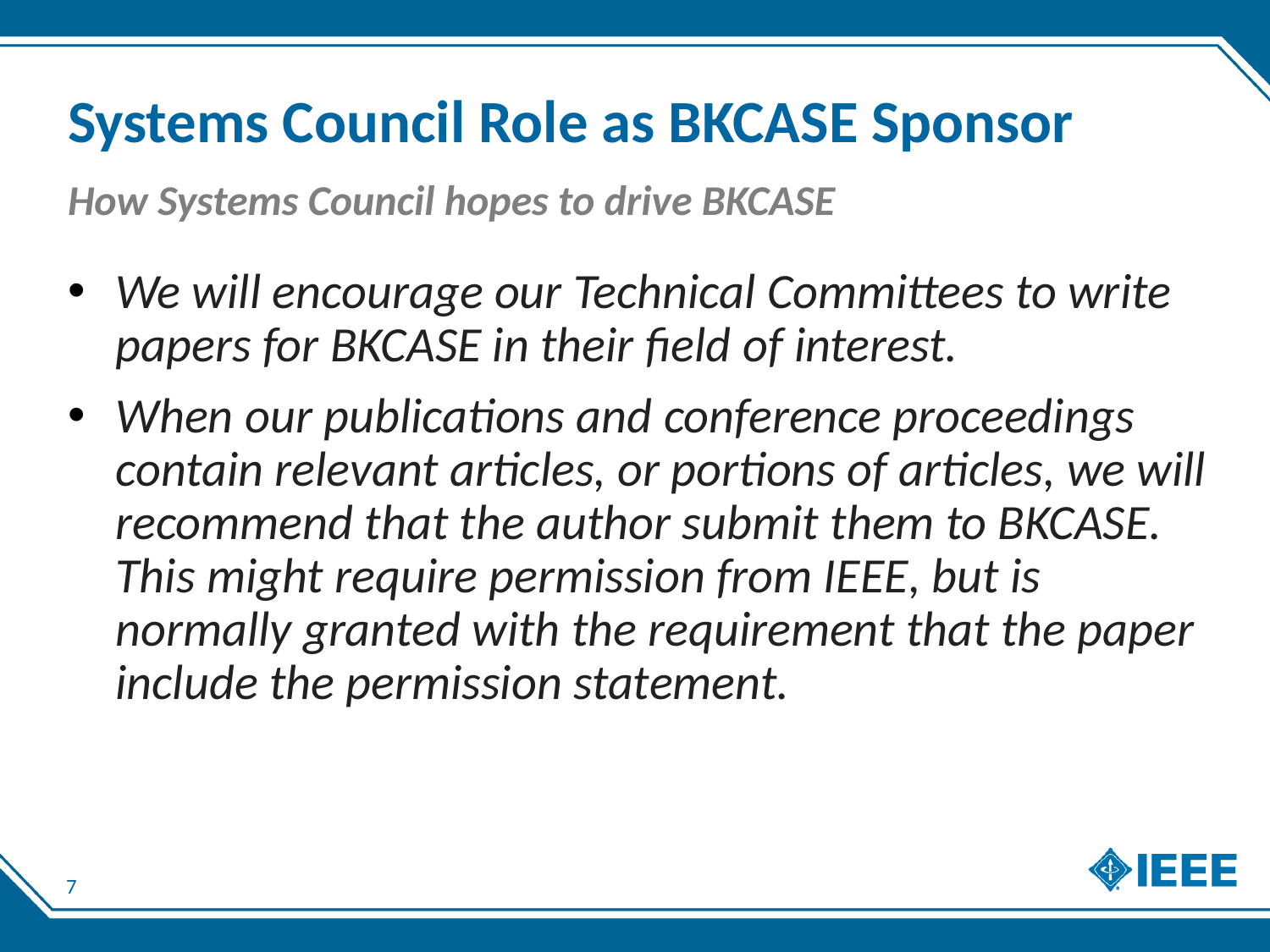

# Systems Council Role as BKCASE Sponsor
How Systems Council hopes to drive BKCASE
We will encourage our Technical Committees to write papers for BKCASE in their field of interest.
When our publications and conference proceedings contain relevant articles, or portions of articles, we will recommend that the author submit them to BKCASE. This might require permission from IEEE, but is normally granted with the requirement that the paper include the permission statement.